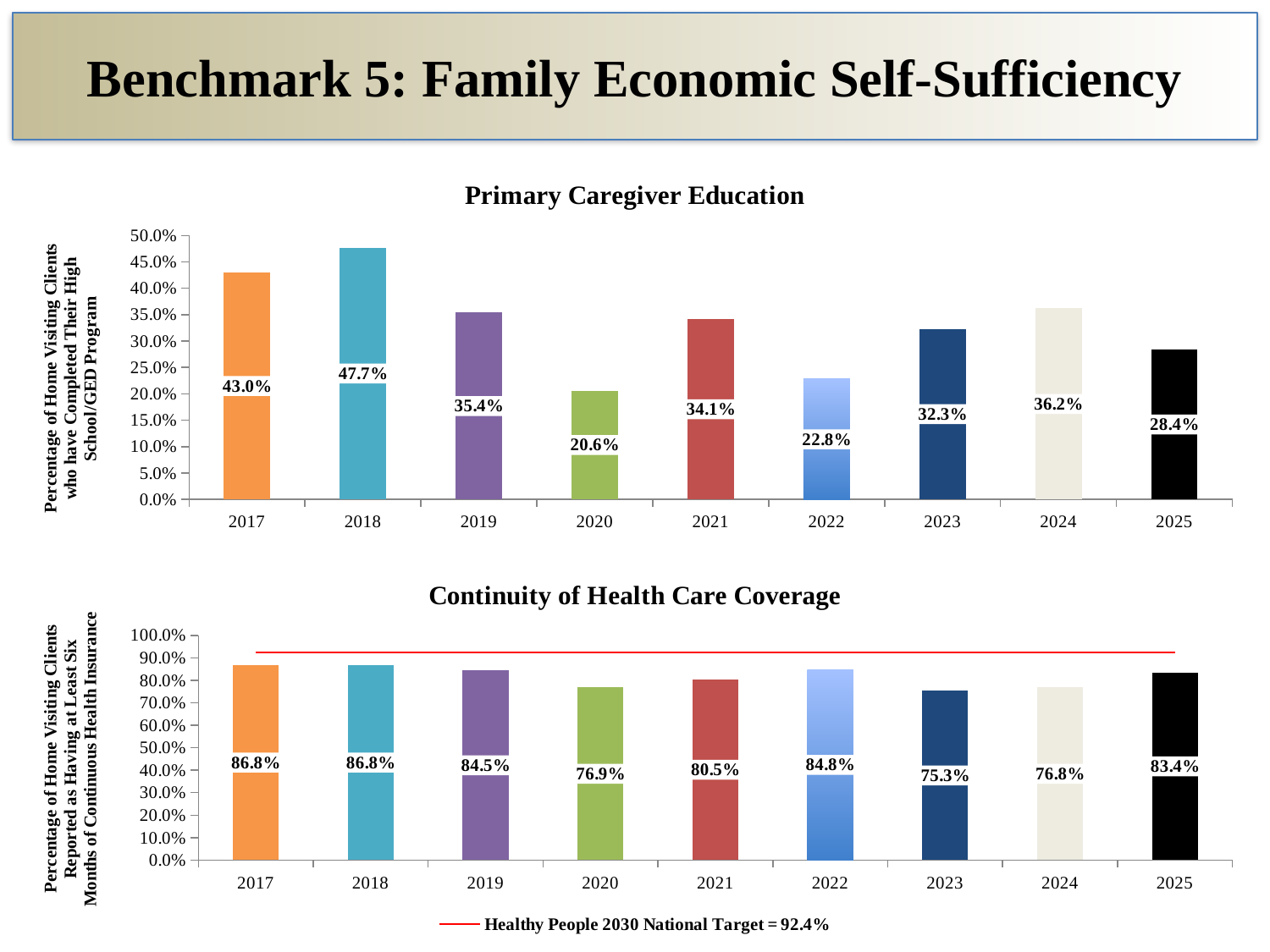

# Benchmark 5: Family Economic Self-Sufficiency

### Chart: Primary Caregiver Education

| Category |  |
|---|---|
| 2017 | 0.43 |
| 2018 | 0.477 |
| 2019 | 0.354 |
| 2020 | 0.20625 |
| 2021 | 0.34146341463414637 |
| 2022 | 0.228 |
| 2023 | 0.323 |
| 2024 | 0.362 |
| 2025 | 0.284 |

### Chart: Continuity of Health Care Coverage

| Category |  |  |
|---|---|---|
| 2017 | 0.868 | 0.924 |
| 2018 | 0.868 | 0.924 |
| 2019 | 0.845 | 0.924 |
| 2020 | 0.7690217391304348 | 0.924 |
| 2021 | 0.8046875 | 0.924 |
| 2022 | 0.848 | 0.924 |
| 2023 | 0.753 | 0.924 |
| 2024 | 0.768 | 0.924 |
| 2025 | 0.834 | 0.924 |